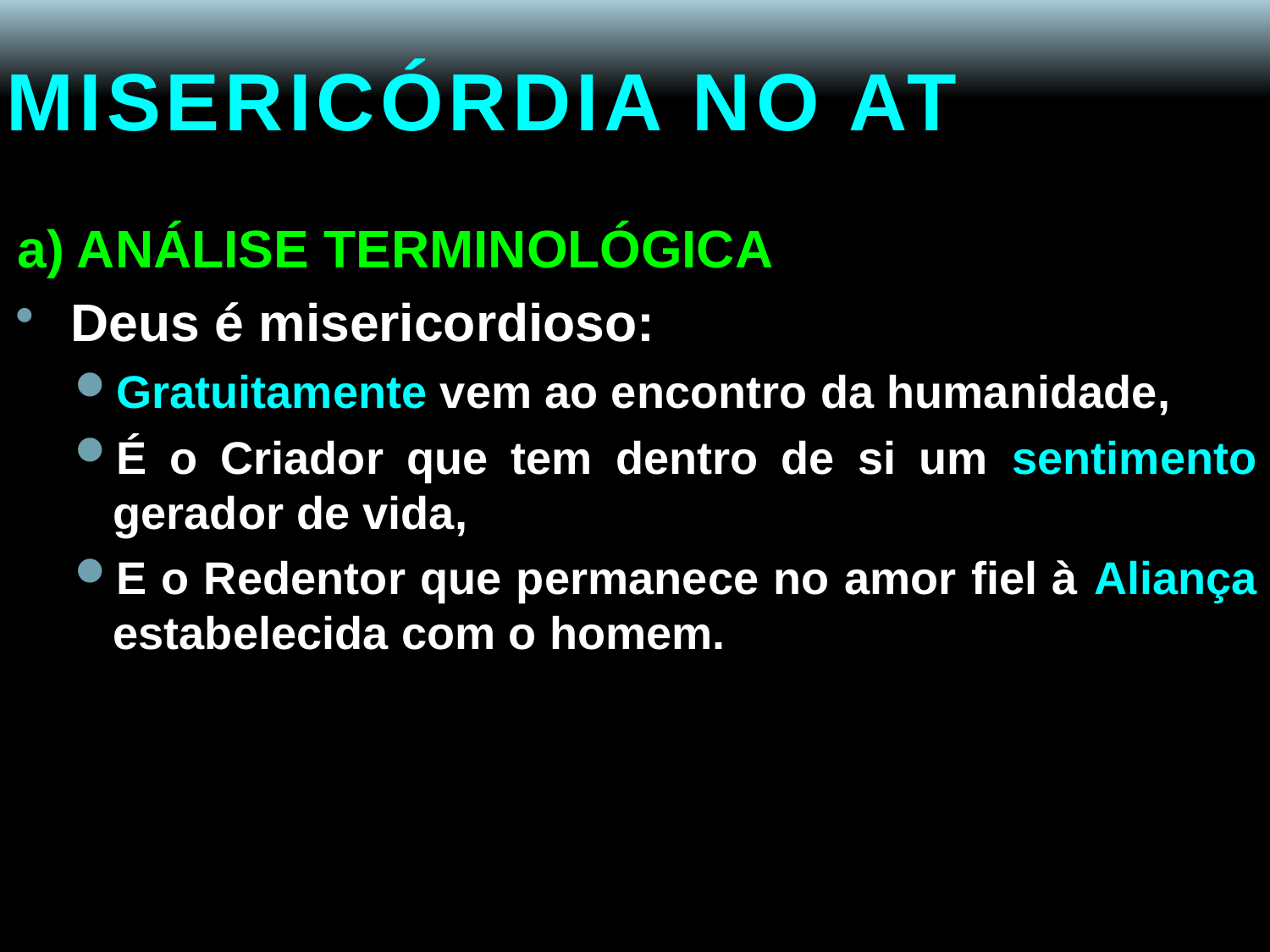

# MISERICÓRDIA NO AT
a) ANÁLISE TERMINOLÓGICA
Deus é misericordioso:
Gratuitamente vem ao encontro da humanidade,
É o Criador que tem dentro de si um sentimento gerador de vida,
E o Redentor que permanece no amor fiel à Aliança estabelecida com o homem.